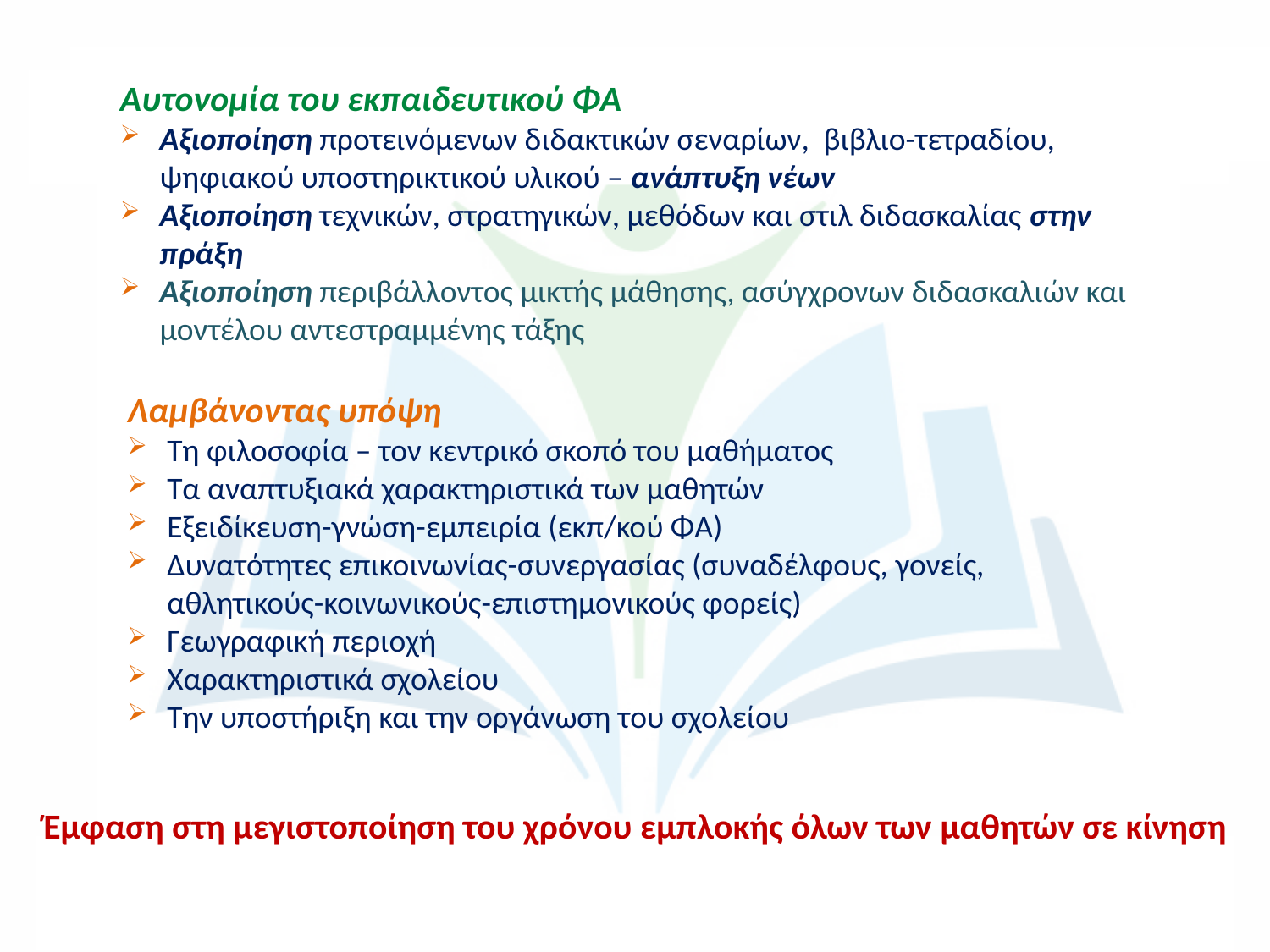

Αυτονομία του εκπαιδευτικού ΦΑ
Αξιοποίηση προτεινόμενων διδακτικών σεναρίων,  βιβλιο-τετραδίου, ψηφιακού υποστηρικτικού υλικού – ανάπτυξη νέων
Αξιοποίηση τεχνικών, στρατηγικών, μεθόδων και στιλ διδασκαλίας στην πράξη
Αξιοποίηση περιβάλλοντος μικτής μάθησης, ασύγχρονων διδασκαλιών και μοντέλου αντεστραμμένης τάξης
Λαμβάνοντας υπόψη
Τη φιλοσοφία – τον κεντρικό σκοπό του μαθήματος
Τα αναπτυξιακά χαρακτηριστικά των μαθητών
Εξειδίκευση-γνώση-εμπειρία (εκπ/κού ΦΑ)
Δυνατότητες επικοινωνίας-συνεργασίας (συναδέλφους, γονείς, αθλητικούς-κοινωνικούς-επιστημονικούς φορείς)
Γεωγραφική περιοχή
Χαρακτηριστικά σχολείου
Την υποστήριξη και την οργάνωση του σχολείου
Έμφαση στη μεγιστοποίηση του χρόνου εμπλοκής όλων των μαθητών σε κίνηση